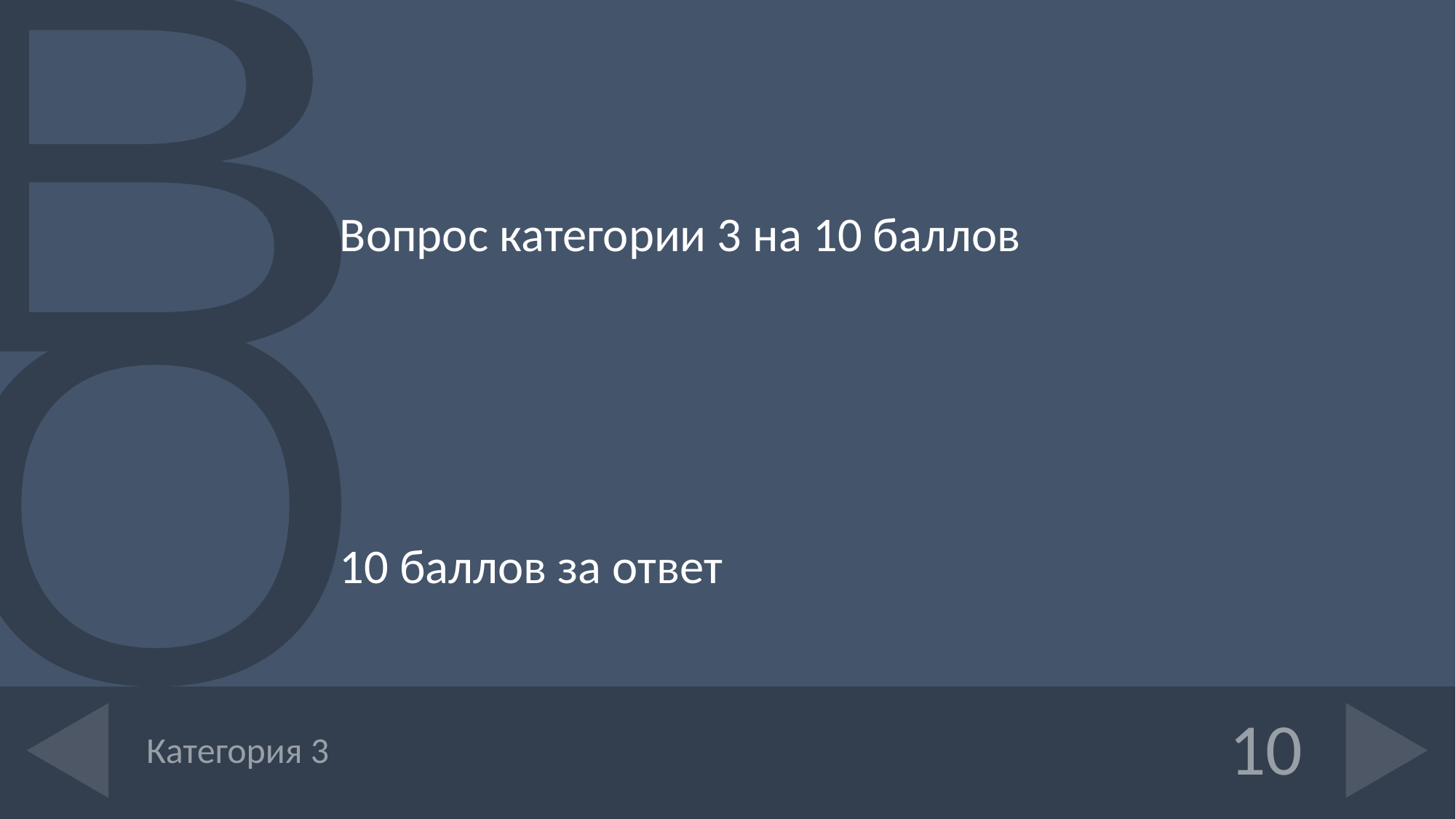

Вопрос категории 3 на 10 баллов
10 баллов за ответ
# Категория 3
10